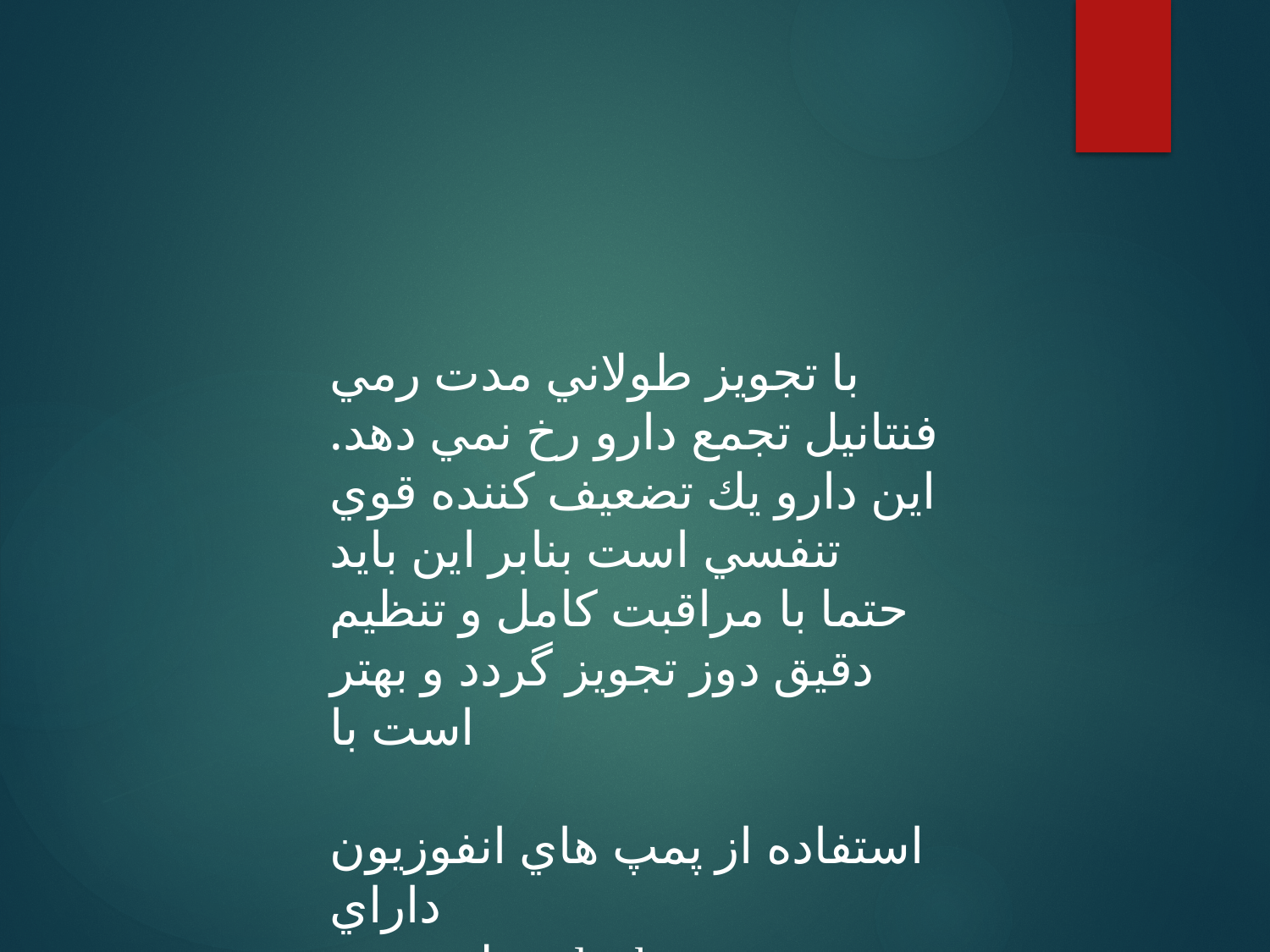

#
با تجويز طولاني مدت رمي فنتانيل تجمع دارو رخ نمي دهد. اين دارو يك تضعيف كننده قوي تنفسي است بنابر اين بايد حتما با مراقبت كامل و تنظيم دقيق دوز تجويز گردد و بهتر است با

استفاده از پمپ هاي انفوزيون داراي
تنظيم شود. lockout
 رمي فنتانيل انتخاب ارجح در بين روشهاي غير نوروآگزيال است.